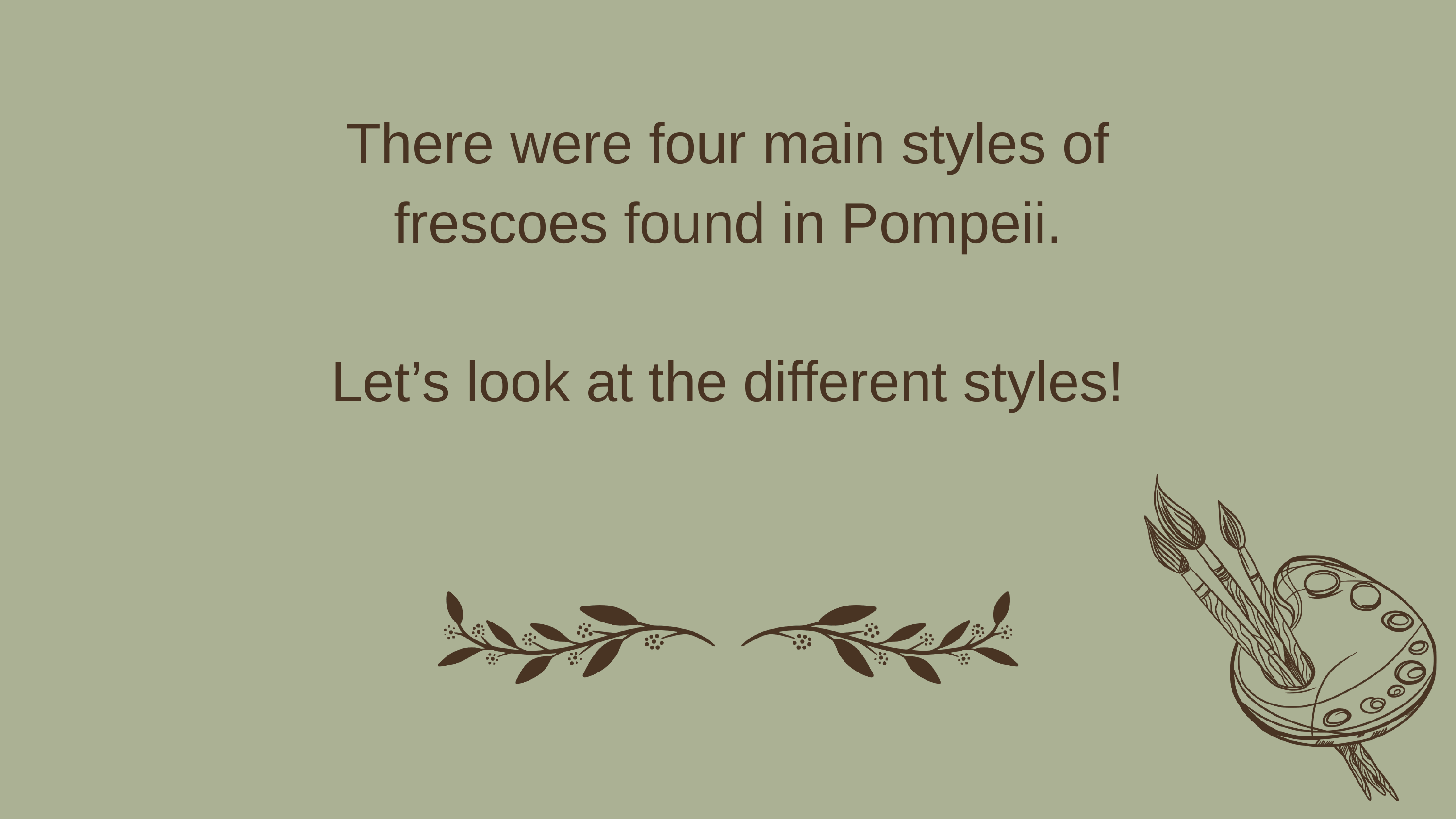

There were four main styles of frescoes found in Pompeii.

Let’s look at the different styles!